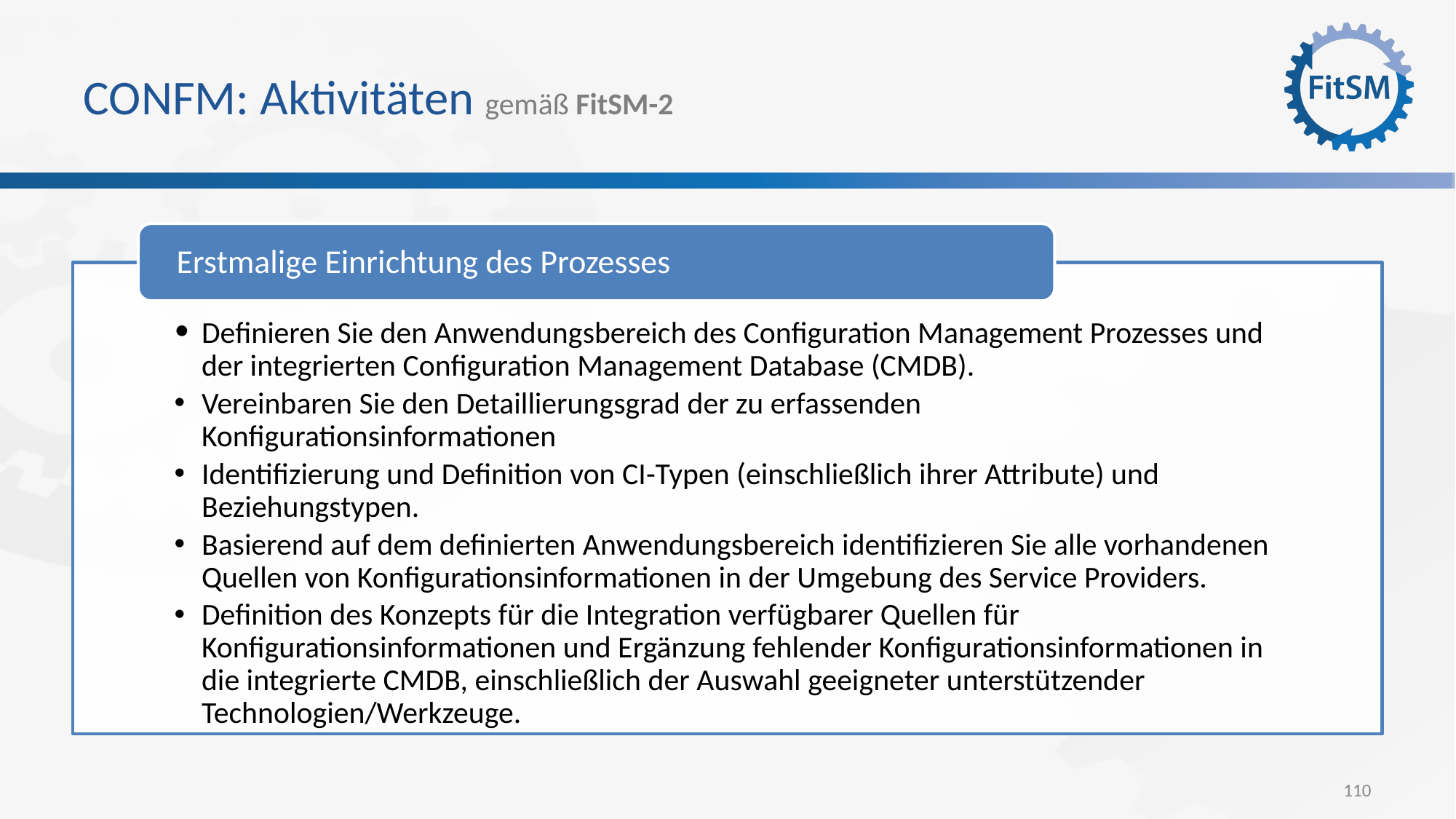

# CONFM: Aktivitäten gemäß FitSM-2

Erstmalige Einrichtung des Prozesses

Definieren Sie den Anwendungsbereich des Configuration Management Prozesses und der integrierten Configuration Management Database (CMDB).
Vereinbaren Sie den Detaillierungsgrad der zu erfassenden Konfigurationsinformationen
Identifizierung und Definition von CI-Typen (einschließlich ihrer Attribute) und Beziehungstypen.
Basierend auf dem definierten Anwendungsbereich identifizieren Sie alle vorhandenen Quellen von Konfigurationsinformationen in der Umgebung des Service Providers.
Definition des Konzepts für die Integration verfügbarer Quellen für Konfigurationsinformationen und Ergänzung fehlender Konfigurationsinformationen in die integrierte CMDB, einschließlich der Auswahl geeigneter unterstützender Technologien/Werkzeuge.
110